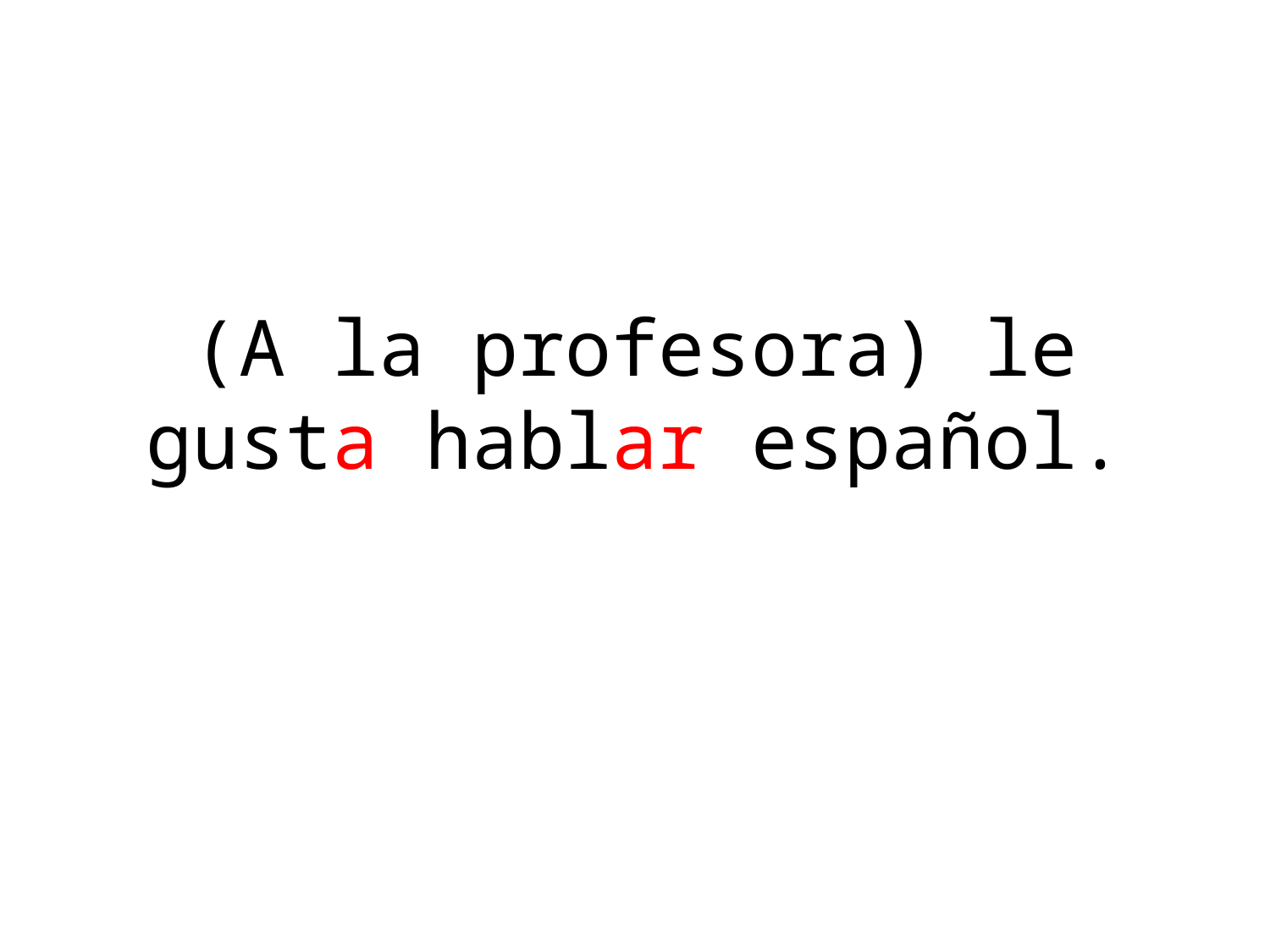

# (A la profesora) le gusta hablar español.